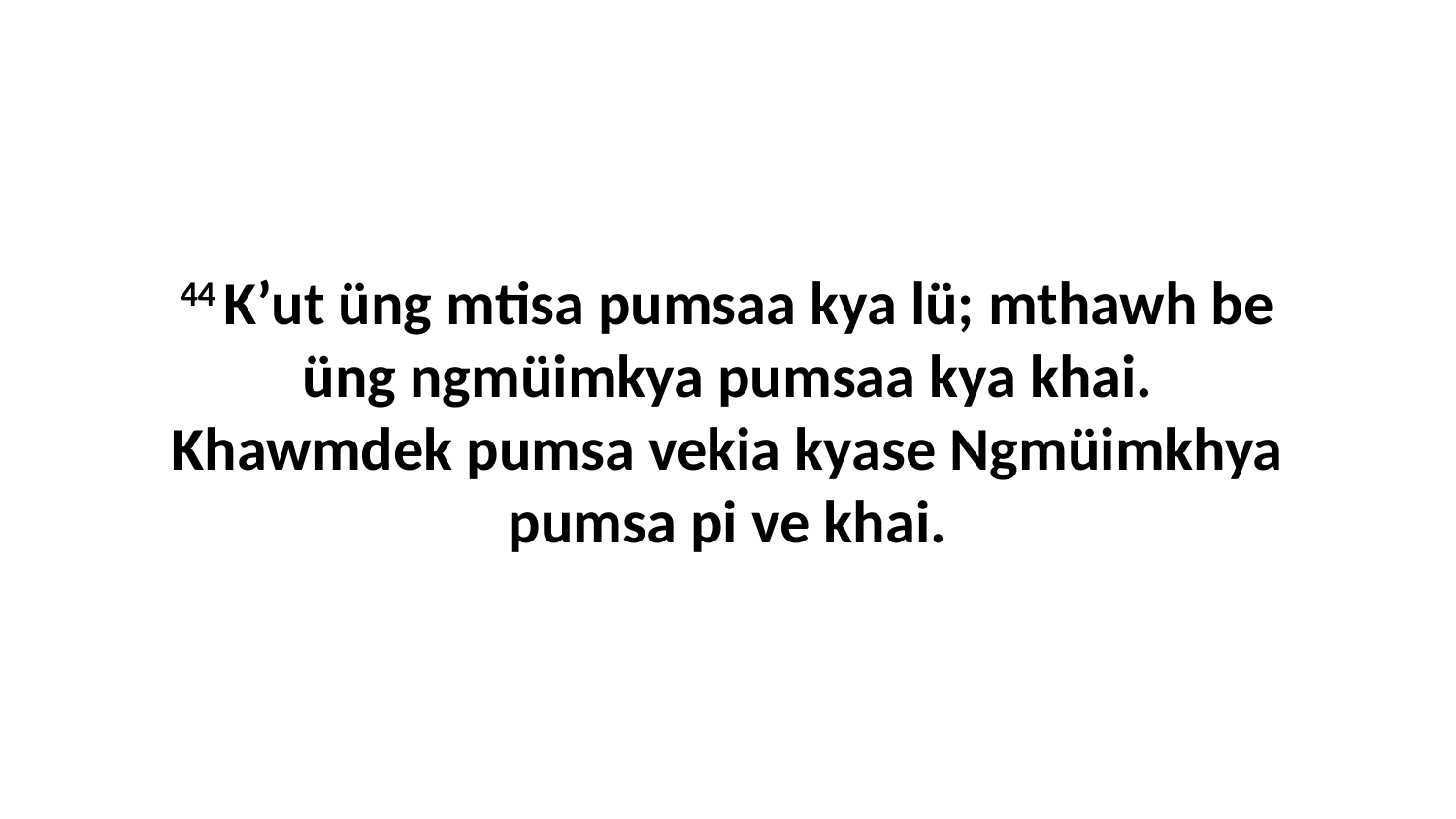

44 K’ut üng mtisa pumsaa kya lü; mthawh be üng ngmüimkya pumsaa kya khai. Khawmdek pumsa vekia kyase Ngmüimkhya pumsa pi ve khai.